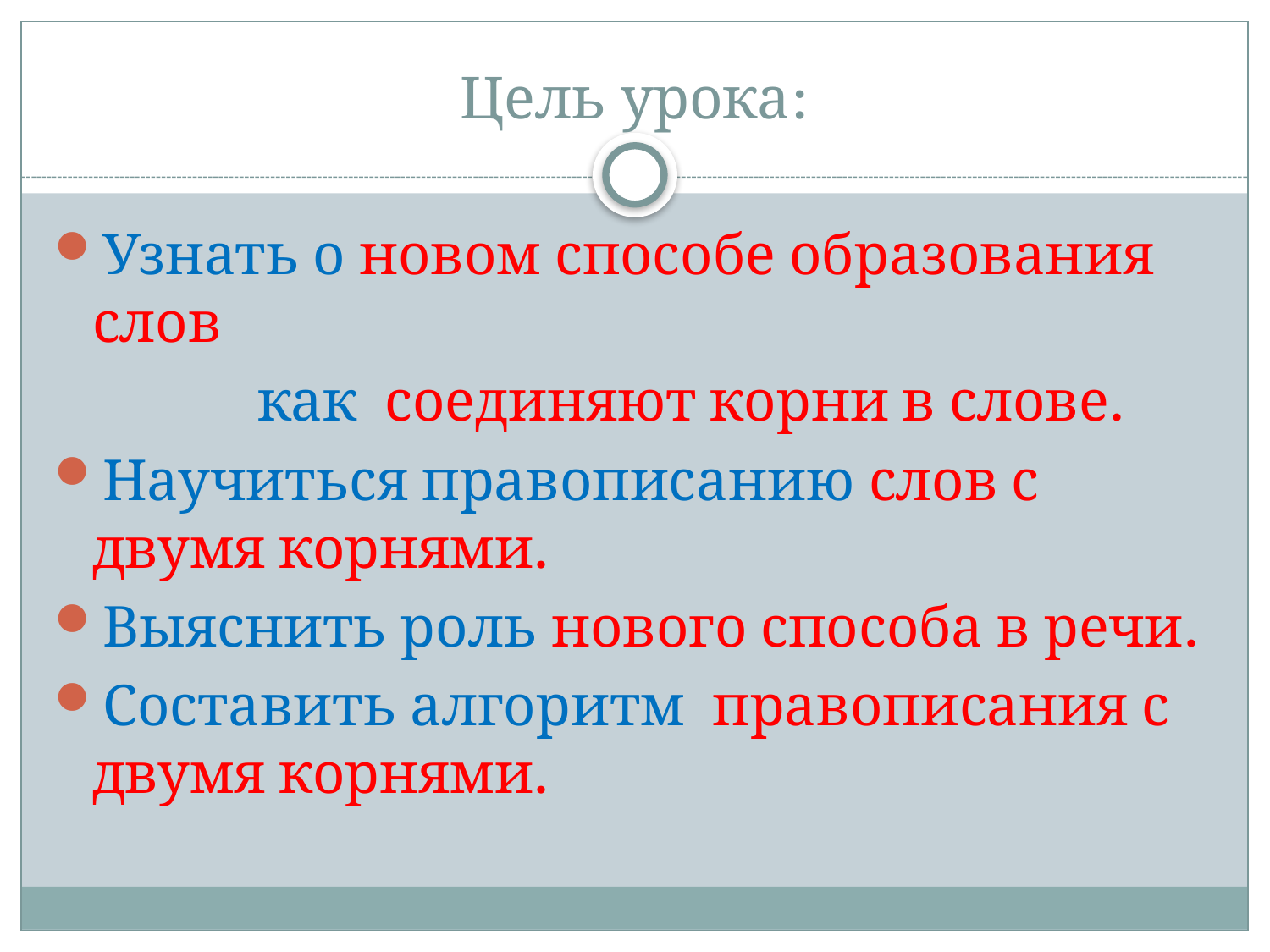

# Цель урока:
Узнать о новом способе образования слов
               как  соединяют корни в слове.
Научиться правописанию слов с двумя корнями.
Выяснить роль нового способа в речи.
Составить алгоритм  правописания с двумя корнями.